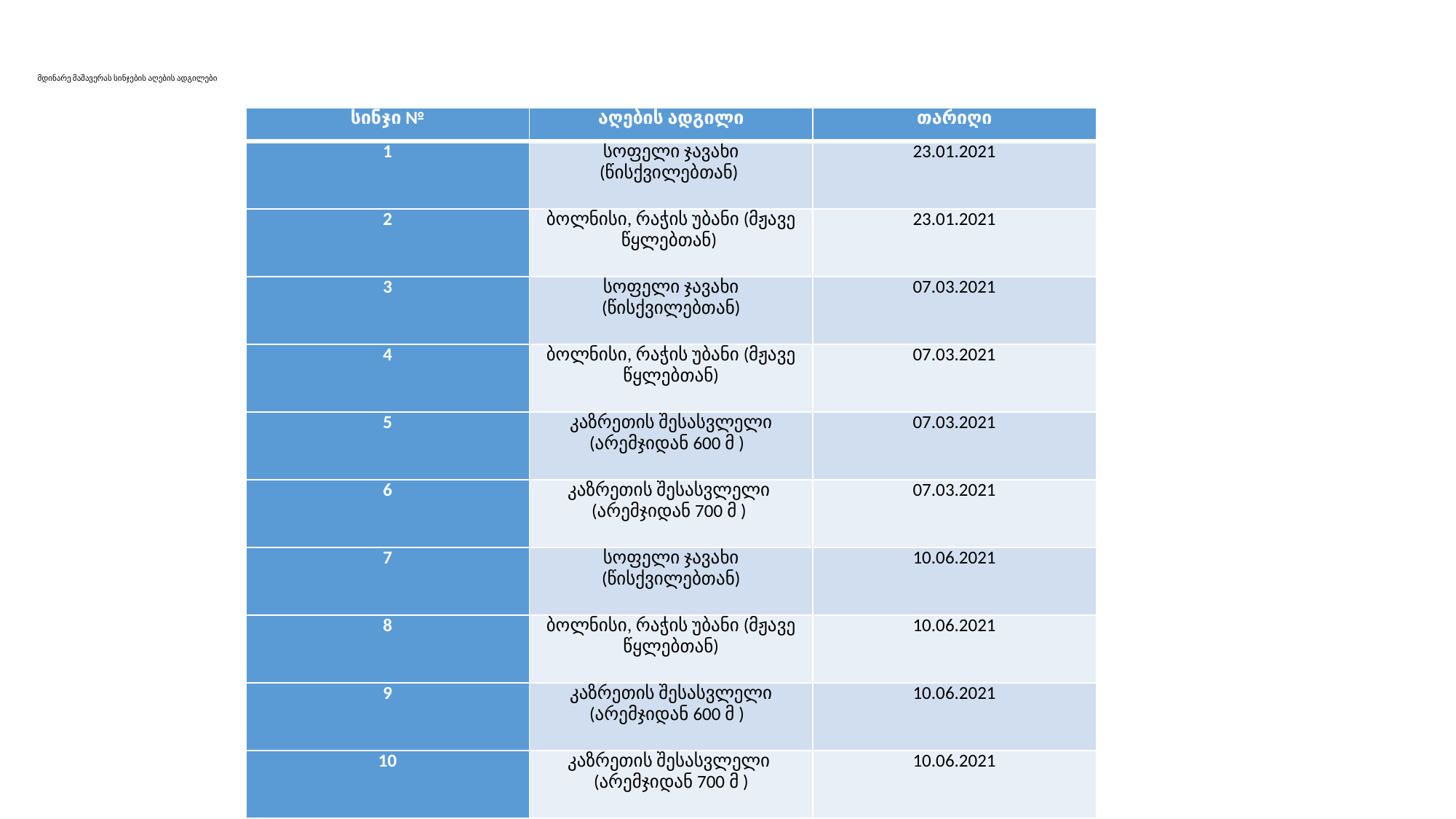

# მდინარე მაშავერას სინჯების აღების ადგილები
| სინჯი № | აღების ადგილი | თარიღი |
| --- | --- | --- |
| 1 | სოფელი ჯავახი (წისქვილებთან) | 23.01.2021 |
| 2 | ბოლნისი, რაჭის უბანი (მჟავე წყლებთან) | 23.01.2021 |
| 3 | სოფელი ჯავახი (წისქვილებთან) | 07.03.2021 |
| 4 | ბოლნისი, რაჭის უბანი (მჟავე წყლებთან) | 07.03.2021 |
| 5 | კაზრეთის შესასვლელი (არემჯიდან 600 მ ) | 07.03.2021 |
| 6 | კაზრეთის შესასვლელი (არემჯიდან 700 მ ) | 07.03.2021 |
| 7 | სოფელი ჯავახი (წისქვილებთან) | 10.06.2021 |
| 8 | ბოლნისი, რაჭის უბანი (მჟავე წყლებთან) | 10.06.2021 |
| 9 | კაზრეთის შესასვლელი (არემჯიდან 600 მ ) | 10.06.2021 |
| 10 | კაზრეთის შესასვლელი (არემჯიდან 700 მ ) | 10.06.2021 |